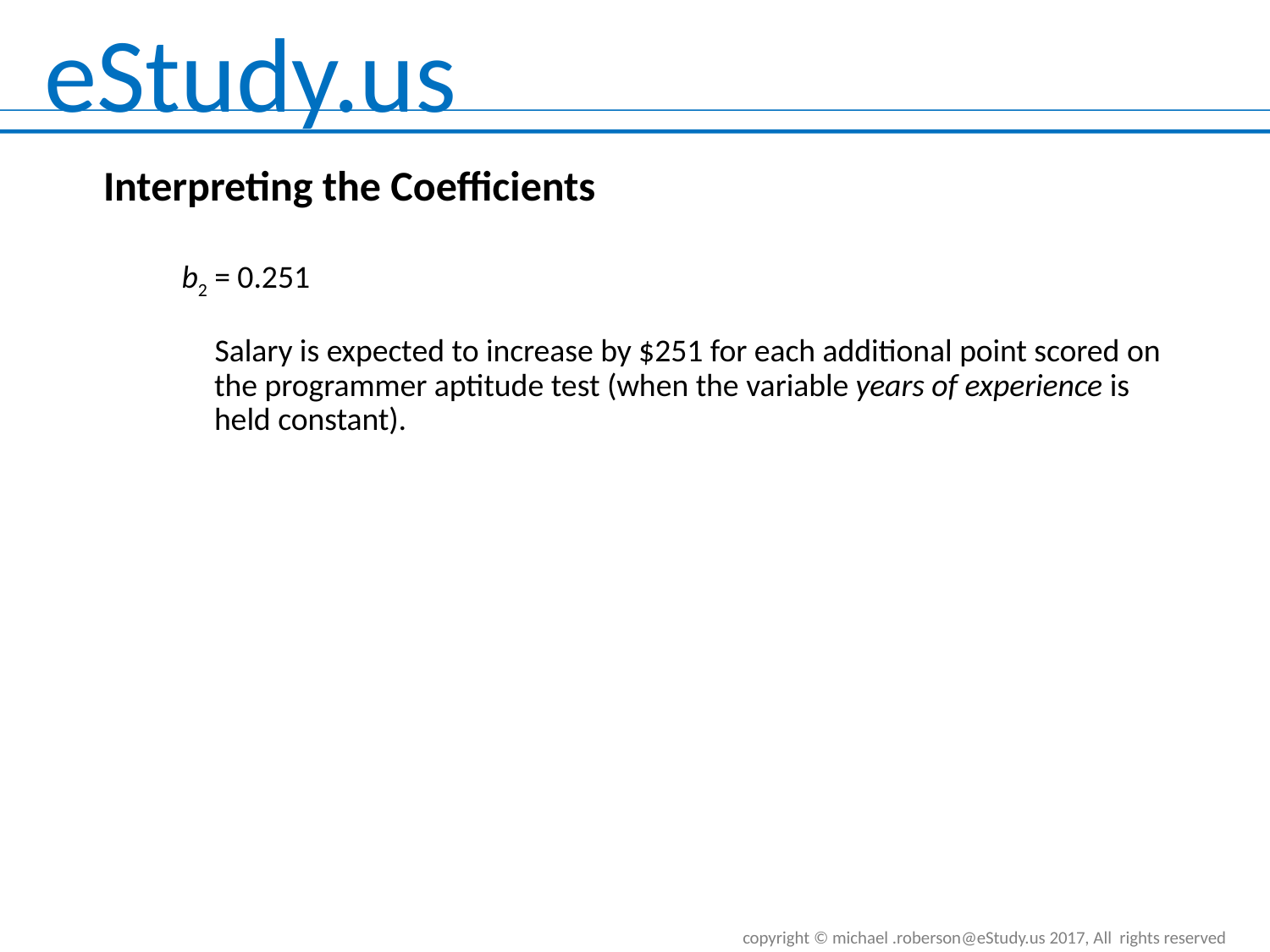

Interpreting the Coefficients
b2 = 0.251
     Salary is expected to increase by $251 for each additional point scored on the programmer aptitude test (when the variable years of experience is held constant).